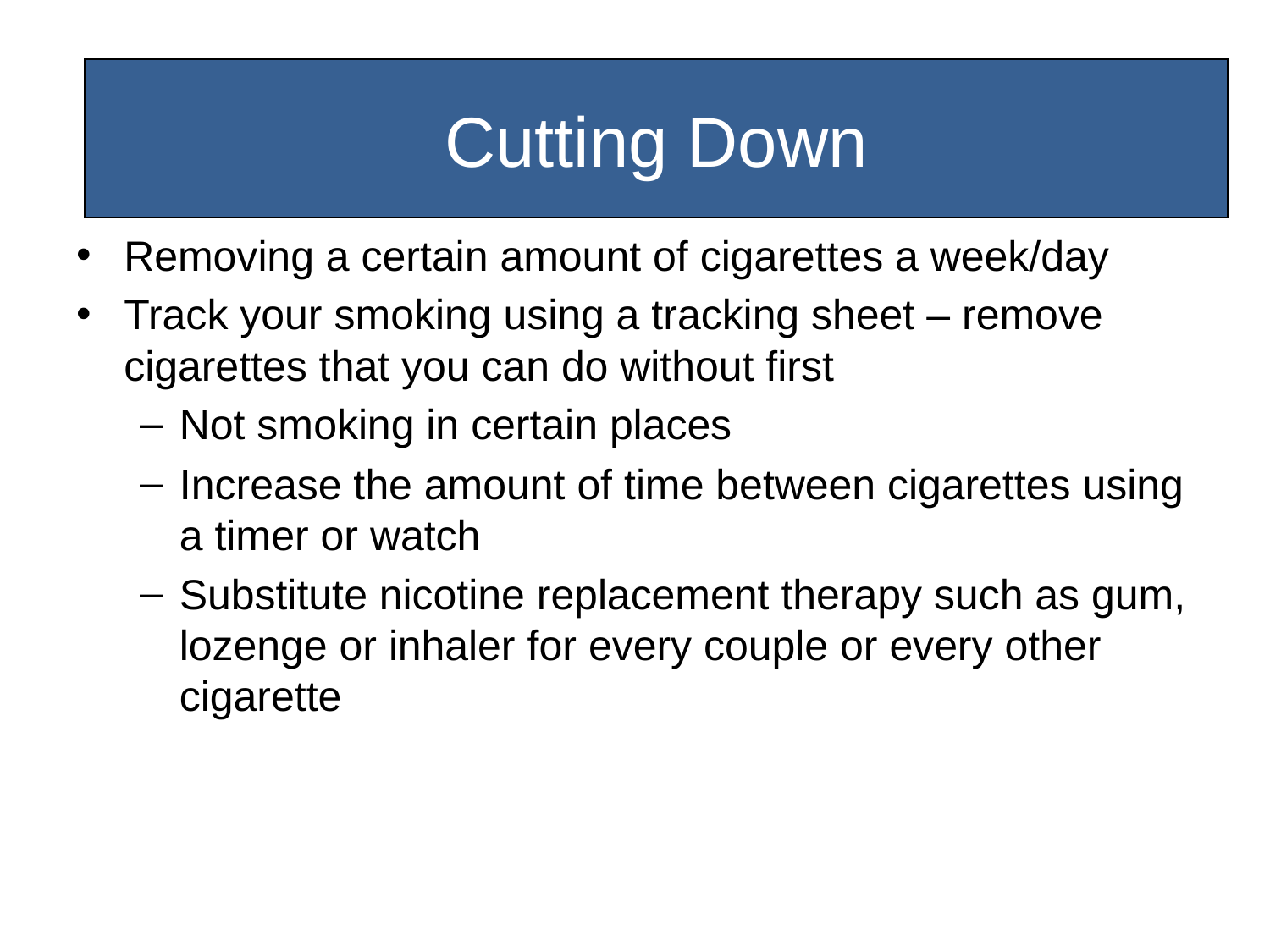

# Cutting Down
Cutting Down
Removing a certain amount of cigarettes a week/day
Track your smoking using a tracking sheet – remove cigarettes that you can do without first
Not smoking in certain places
Increase the amount of time between cigarettes using a timer or watch
Substitute nicotine replacement therapy such as gum, lozenge or inhaler for every couple or every other cigarette